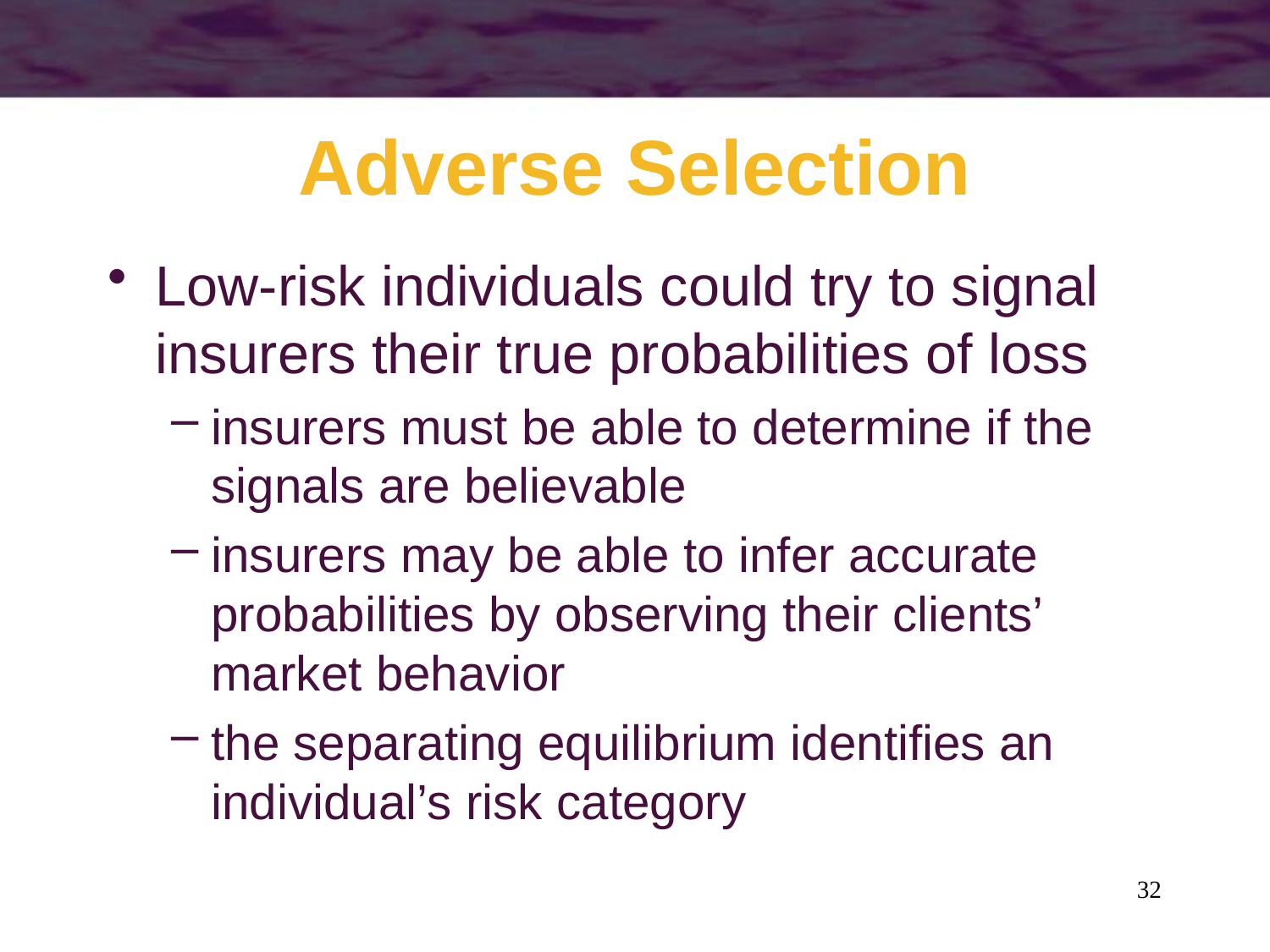

# Adverse Selection
Low-risk individuals could try to signal insurers their true probabilities of loss
insurers must be able to determine if the signals are believable
insurers may be able to infer accurate probabilities by observing their clients’ market behavior
the separating equilibrium identifies an individual’s risk category

32